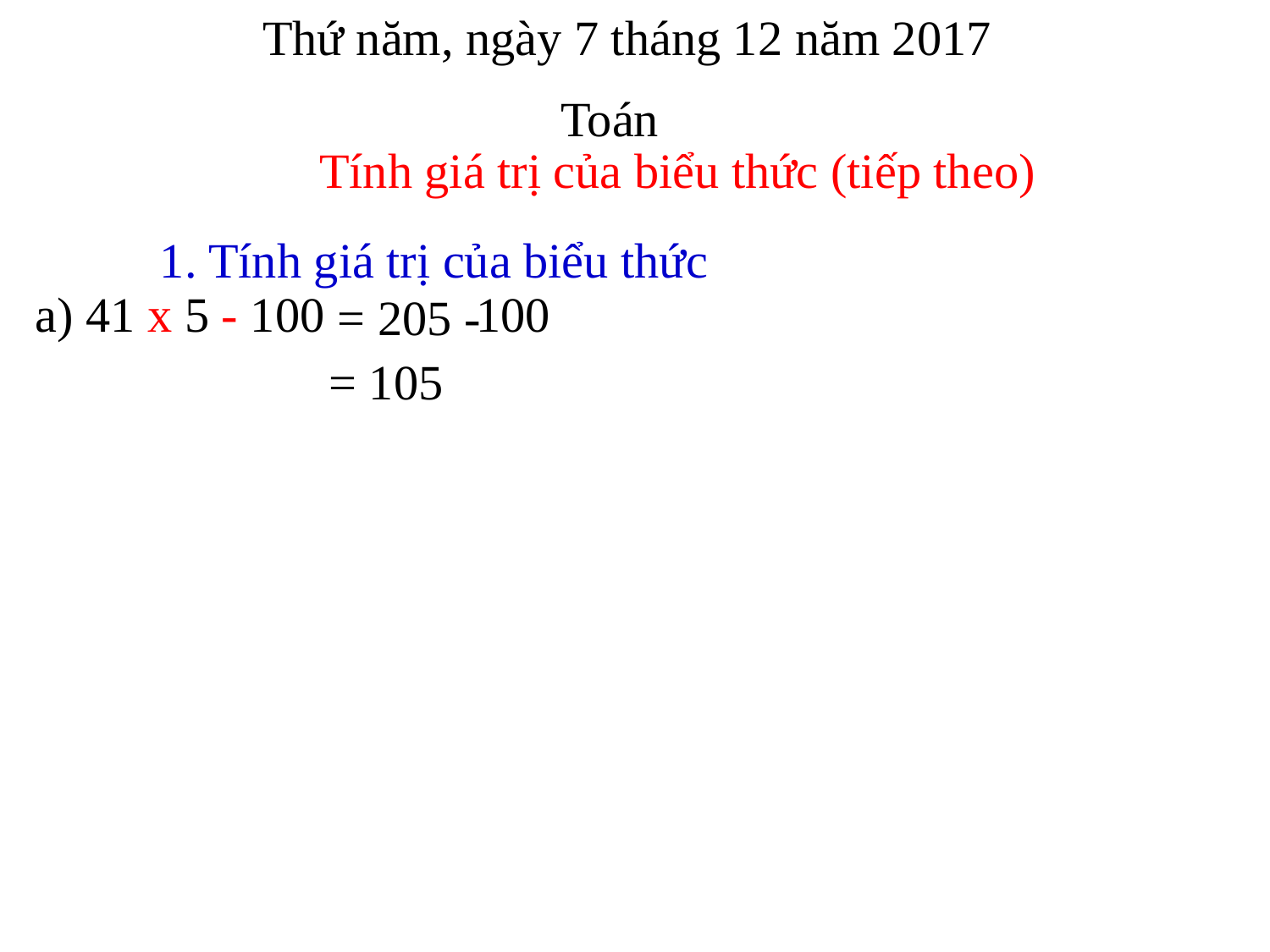

Thứ năm, ngày 7 tháng 12 năm 2017
Toán
Tính giá trị của biểu thức (tiếp theo)
1. Tính giá trị của biểu thức
a) 41 x 5 - 100
100
= 205 -

= 105